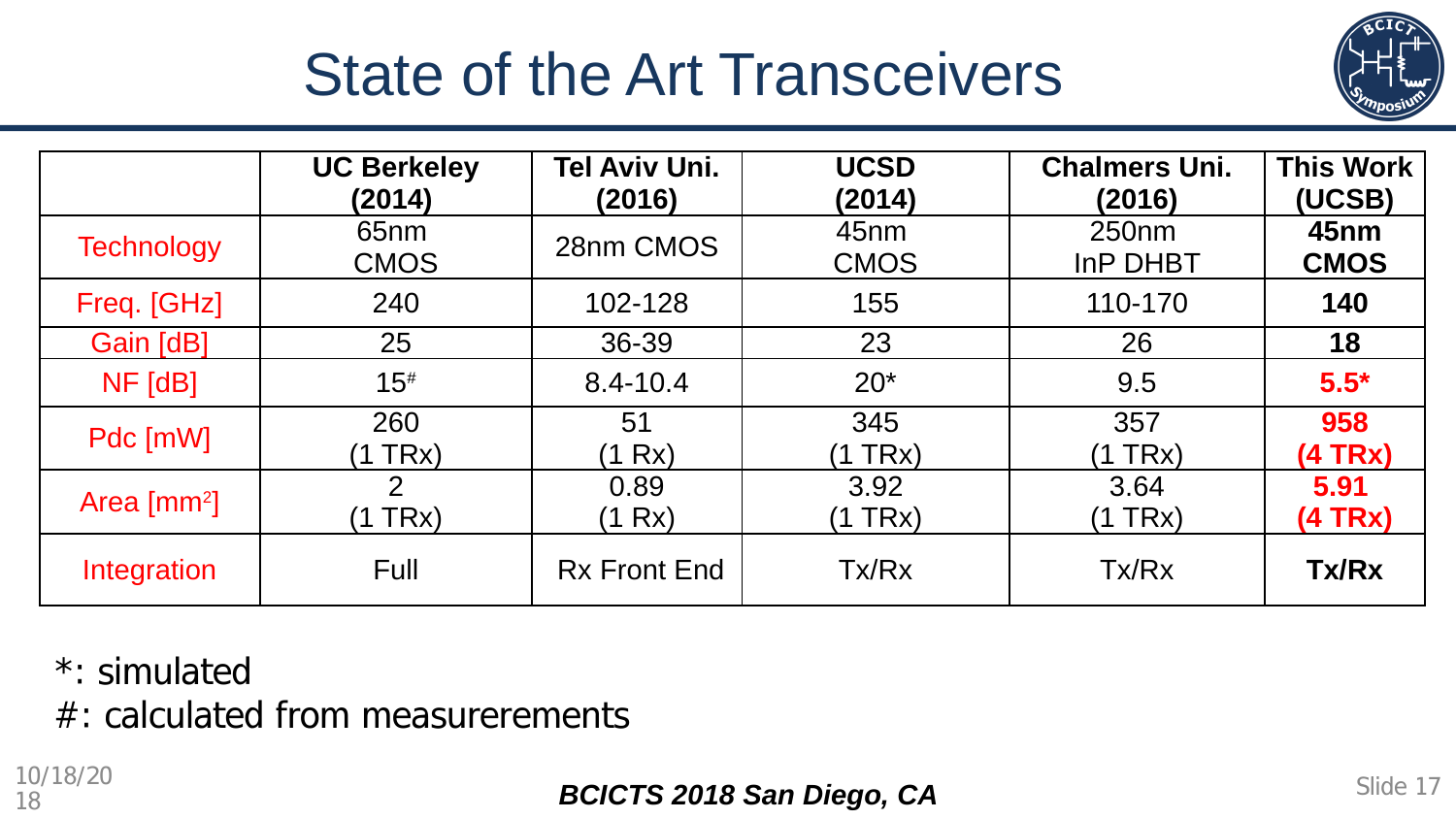

# State of the Art Transceivers

|  | UC Berkeley (2014) | Tel Aviv Uni. (2016) | UCSD (2014) | Chalmers Uni. (2016) | This Work (UCSB) |
| --- | --- | --- | --- | --- | --- |
| Technology | 65nm CMOS | 28nm CMOS | 45nm CMOS | 250nm InP DHBT | 45nm CMOS |
| Freq. [GHz] | 240 | 102-128 | 155 | 110-170 | 140 |
| Gain [dB] | 25 | 36-39 | 23 | 26 | 18 |
| NF [dB] | 15# | 8.4-10.4 | 20\* | 9.5 | 5.5\* |
| Pdc [mW] | 260 (1 TRx) | 51 (1 Rx) | 345 (1 TRx) | 357 (1 TRx) | 958 (4 TRx) |
| Area [mm2] | 2 (1 TRx) | 0.89 (1 Rx) | 3.92 (1 TRx) | 3.64 (1 TRx) | 5.91 (4 TRx) |
| Integration | Full | Rx Front End | Tx/Rx | Tx/Rx | Tx/Rx |
*: simulated
#: calculated from measurerements
Slide 17
10/18/2018